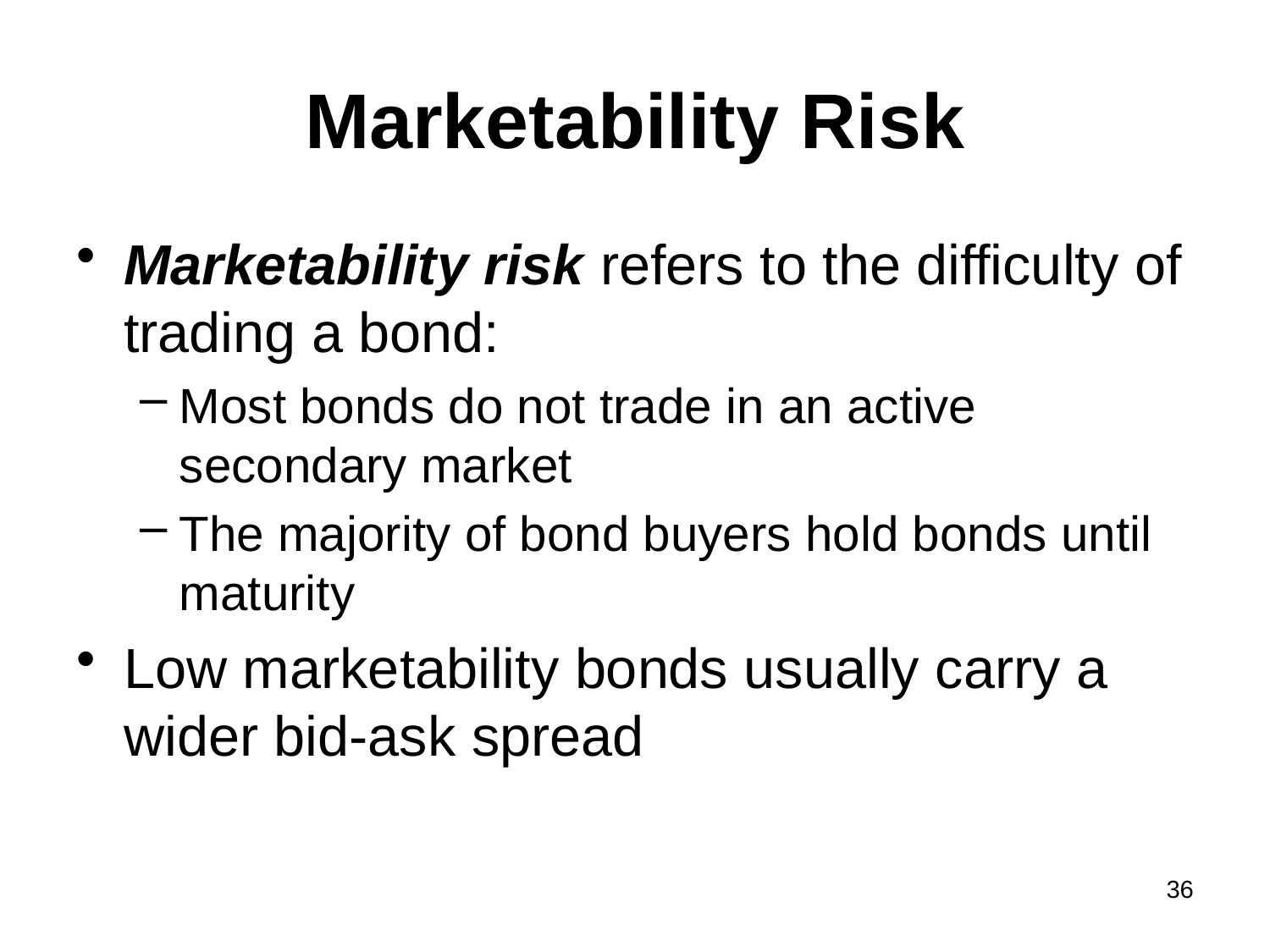

# Marketability Risk
Marketability risk refers to the difficulty of trading a bond:
Most bonds do not trade in an active secondary market
The majority of bond buyers hold bonds until maturity
Low marketability bonds usually carry a wider bid-ask spread
36